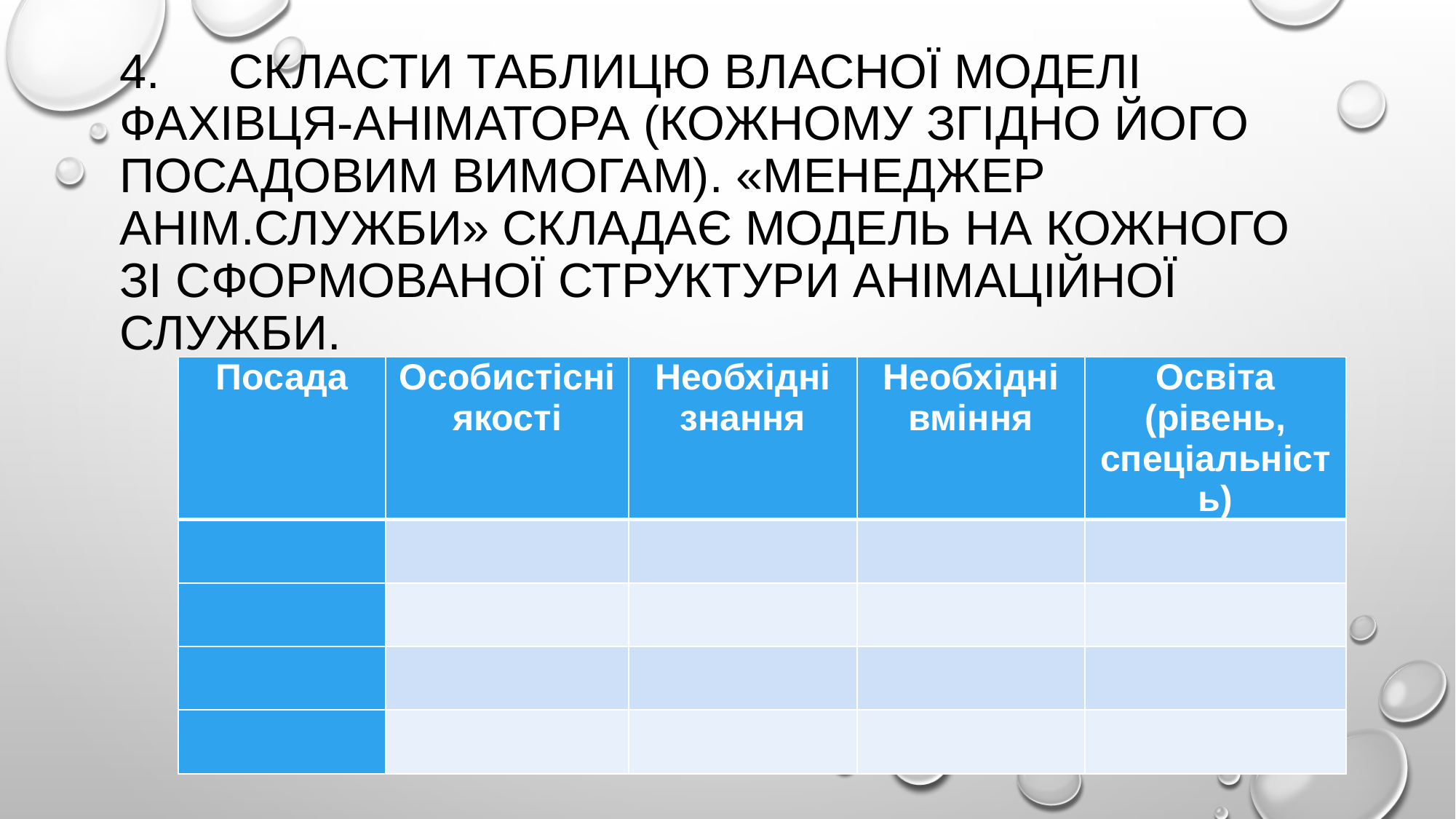

# 4.	Скласти таблицю власної моделі фахівця-аніматора (кожному згідно його посадовим вимогам). «Менеджер анім.служби» складає модель на кожного зі сформованої структури анімаційної служби.
| Посада | Особистісні якості | Необхідні знання | Необхідні вміння | Освіта (рівень, спеціальність) |
| --- | --- | --- | --- | --- |
|  |  |  |  |  |
|  |  |  |  |  |
|  |  |  |  |  |
|  |  |  |  |  |